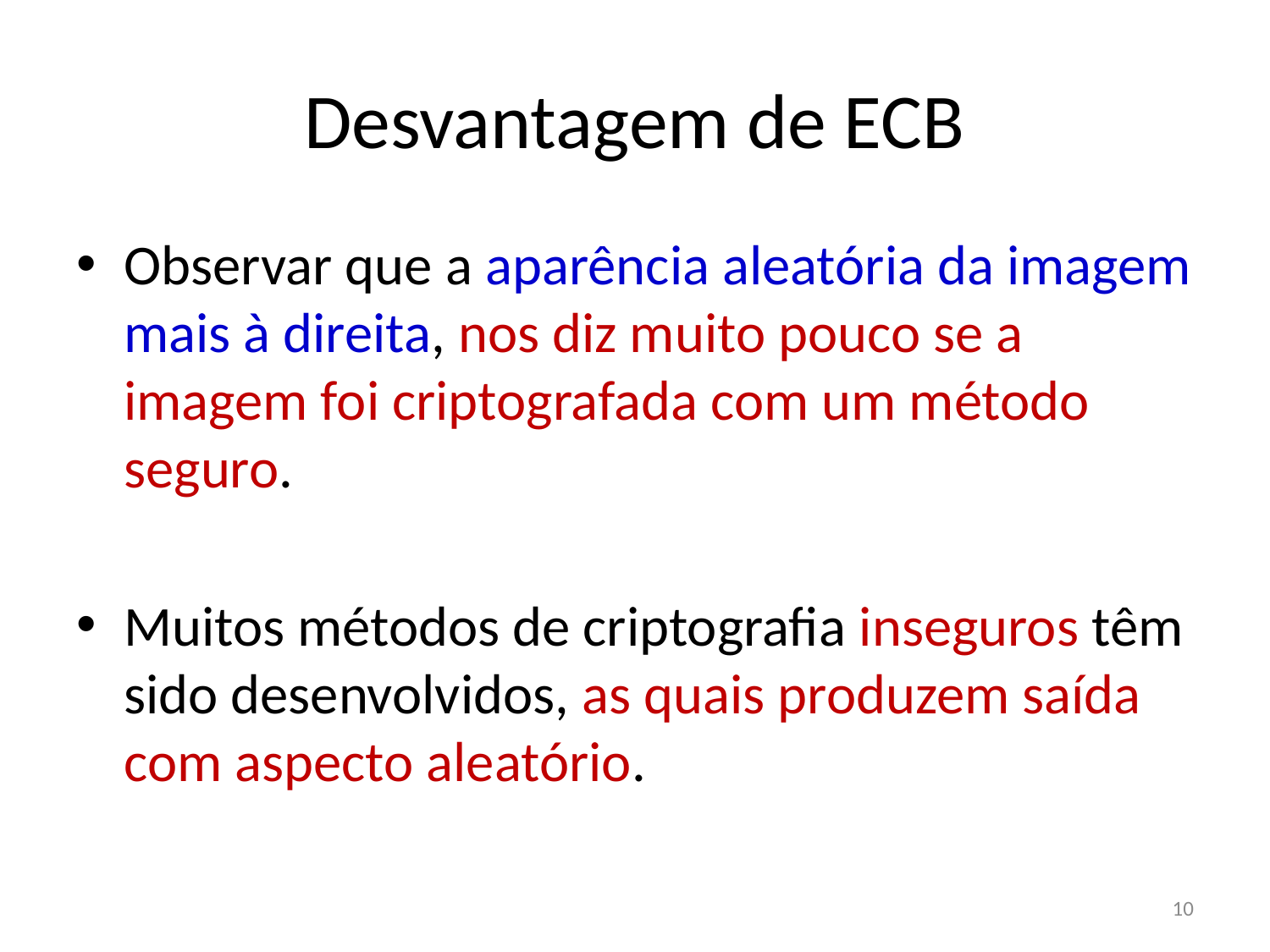

# Desvantagem de ECB
Observar que a aparência aleatória da imagem mais à direita, nos diz muito pouco se a imagem foi criptografada com um método seguro.

Muitos métodos de criptografia inseguros têm sido desenvolvidos, as quais produzem saída com aspecto aleatório.
10